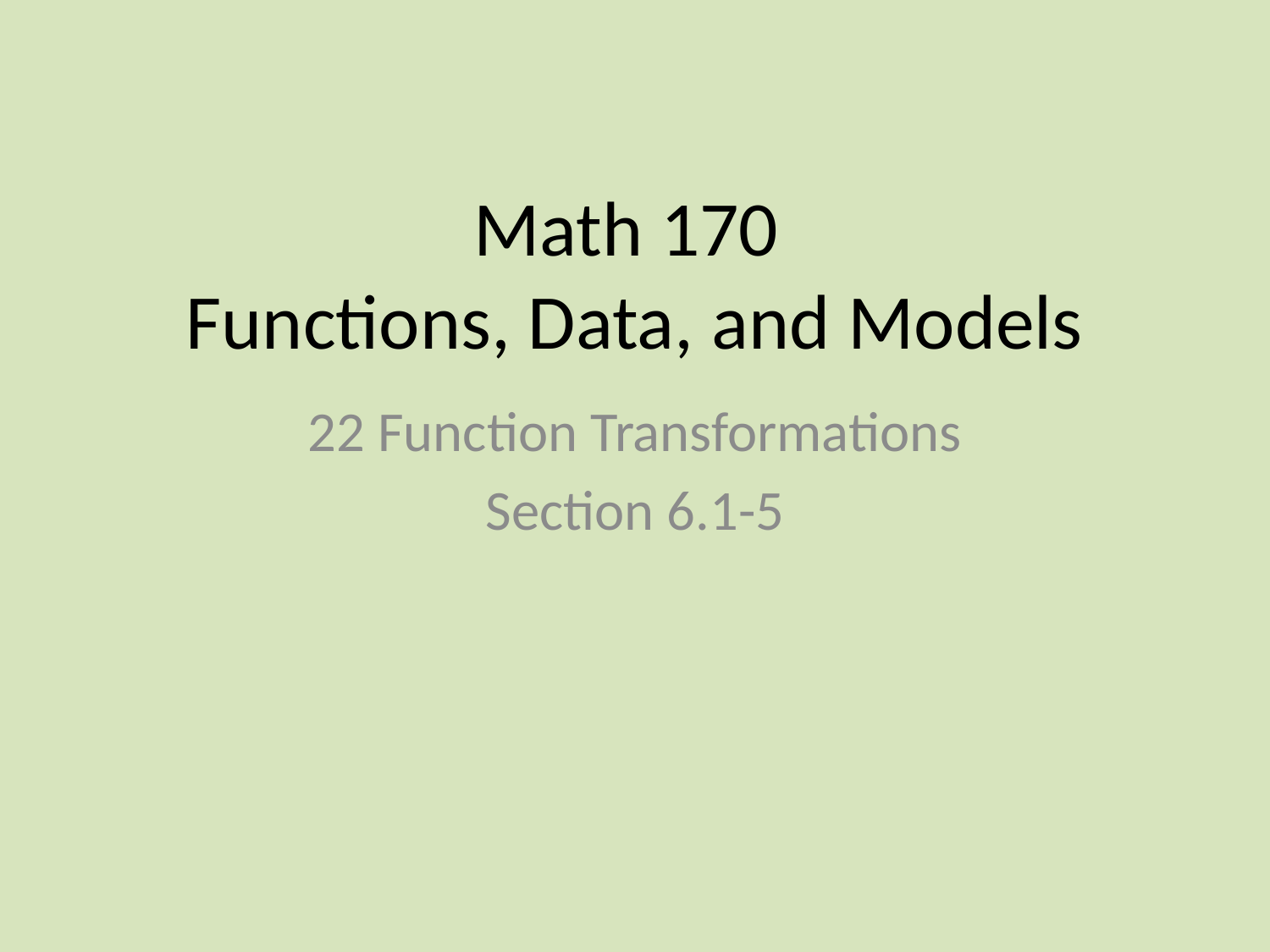

# Math 170 Functions, Data, and Models
22 Function Transformations
Section 6.1-5